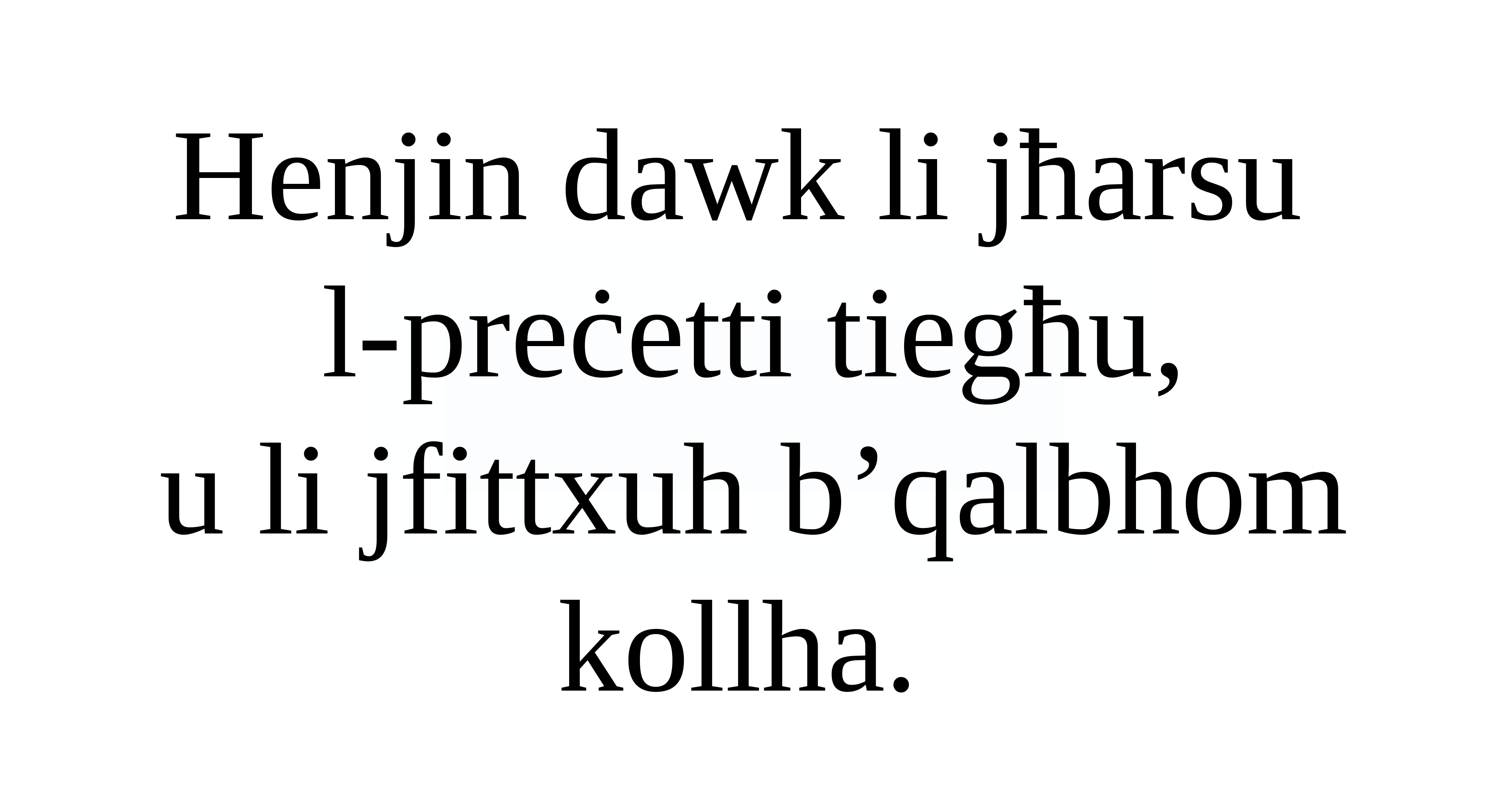

Henjin dawk li jħarsu
l-preċetti tiegħu,
u li jfittxuh b’qalbhom kollha.